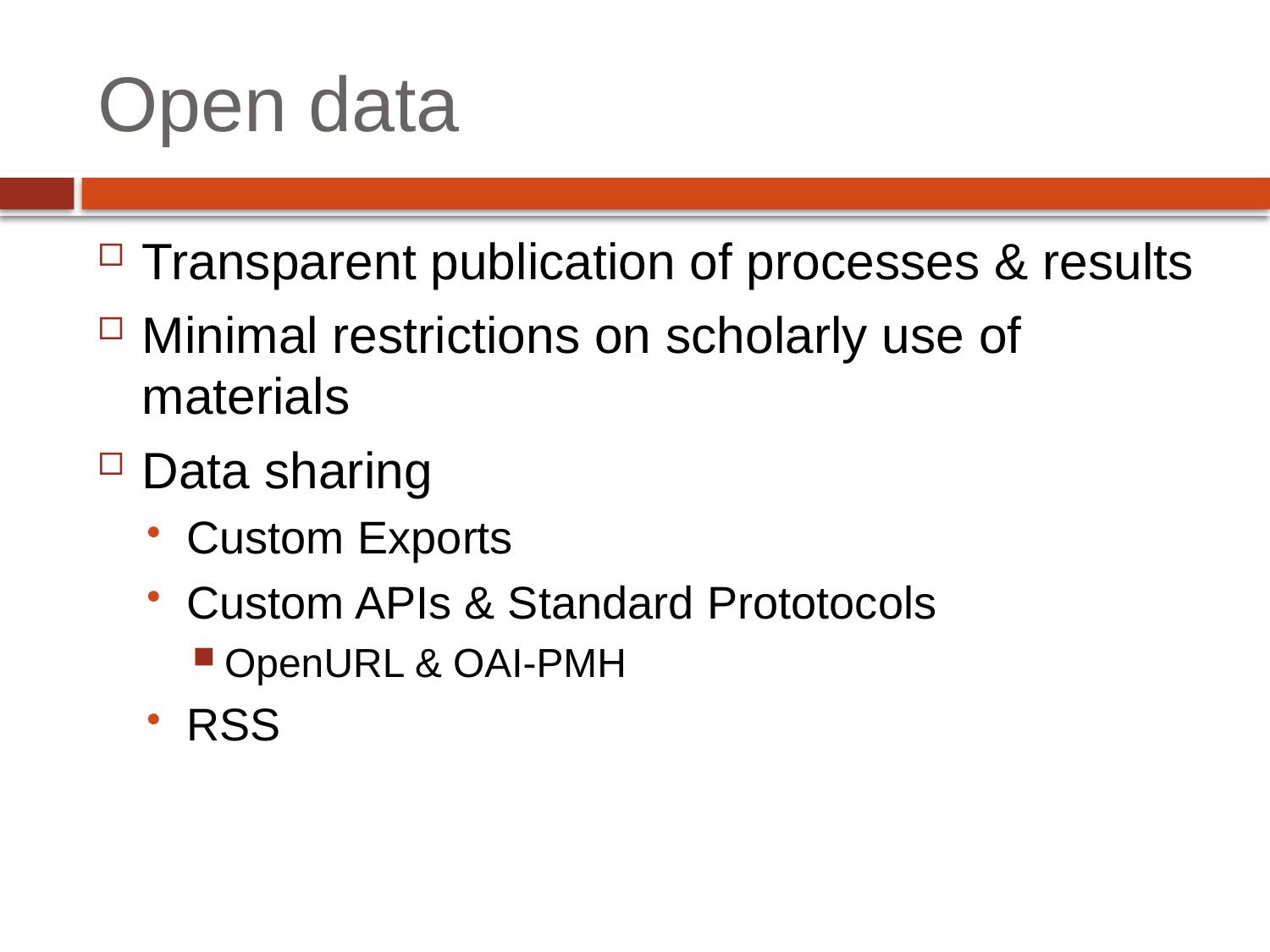

# Open data
Transparent publication of processes & results
Minimal restrictions on scholarly use of materials
Data sharing
Custom Exports
Custom APIs & Standard Prototocols
OpenURL & OAI-PMH
RSS